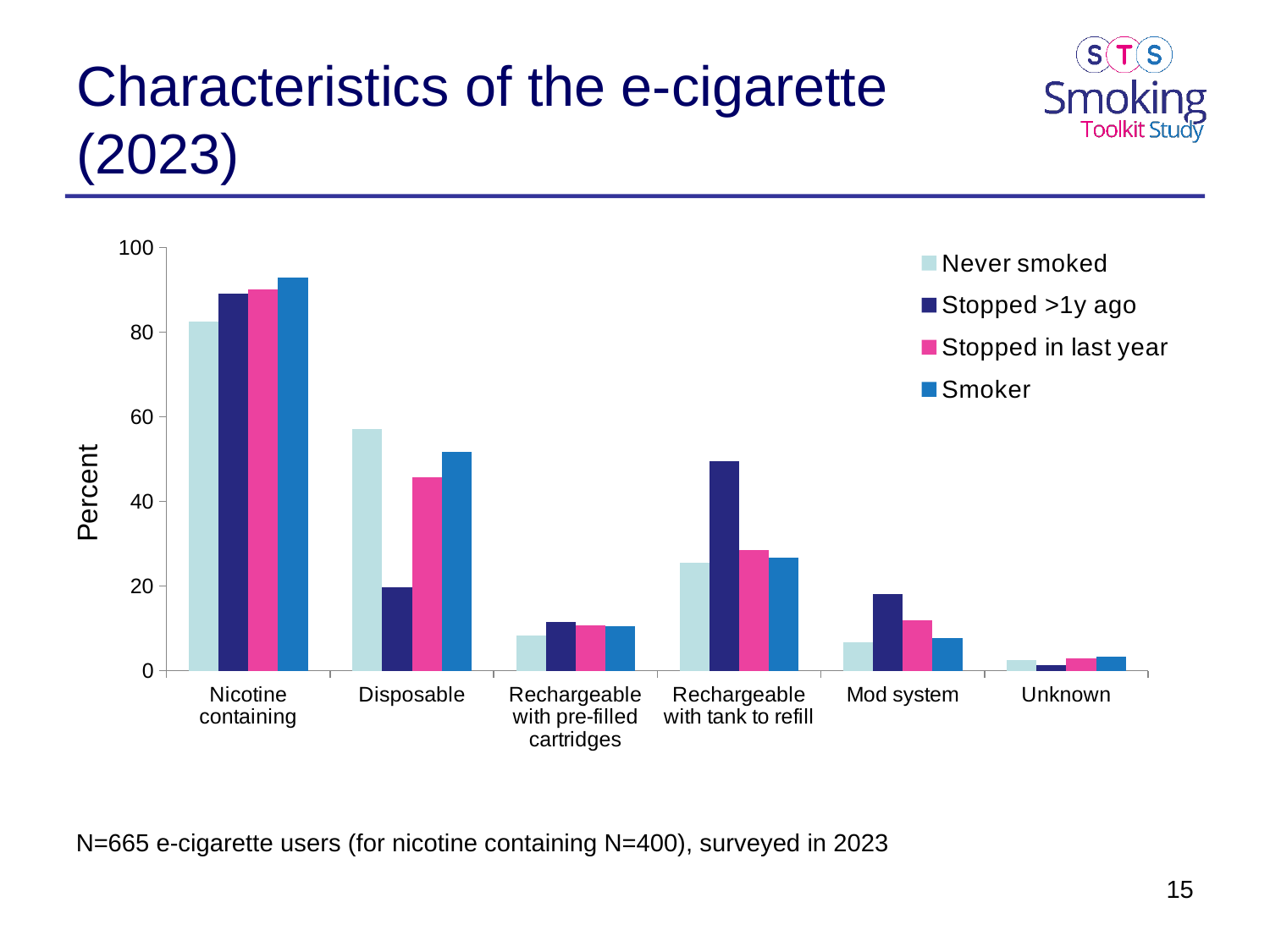

# Characteristics of the e-cigarette (2023)

### Chart

| Category | Never smoked | Stopped >1y ago | Stopped in last year | Smoker |
|---|---|---|---|---|
| Nicotine containing | 82.4 | 89.0 | 90.0 | 92.8 |
| Disposable | 57.1 | 19.6 | 45.8 | 51.6 |
| Rechargeable with pre-filled cartridges | 8.3 | 11.5 | 10.7 | 10.6 |
| Rechargeable with tank to refill | 25.4 | 49.4 | 28.5 | 26.7 |
| Mod system | 6.7 | 18.2 | 12.0 | 7.8 |
| Unknown | 2.6 | 1.3 | 3.0 | 3.4 |
N=665 e-cigarette users (for nicotine containing N=400), surveyed in 2023
15